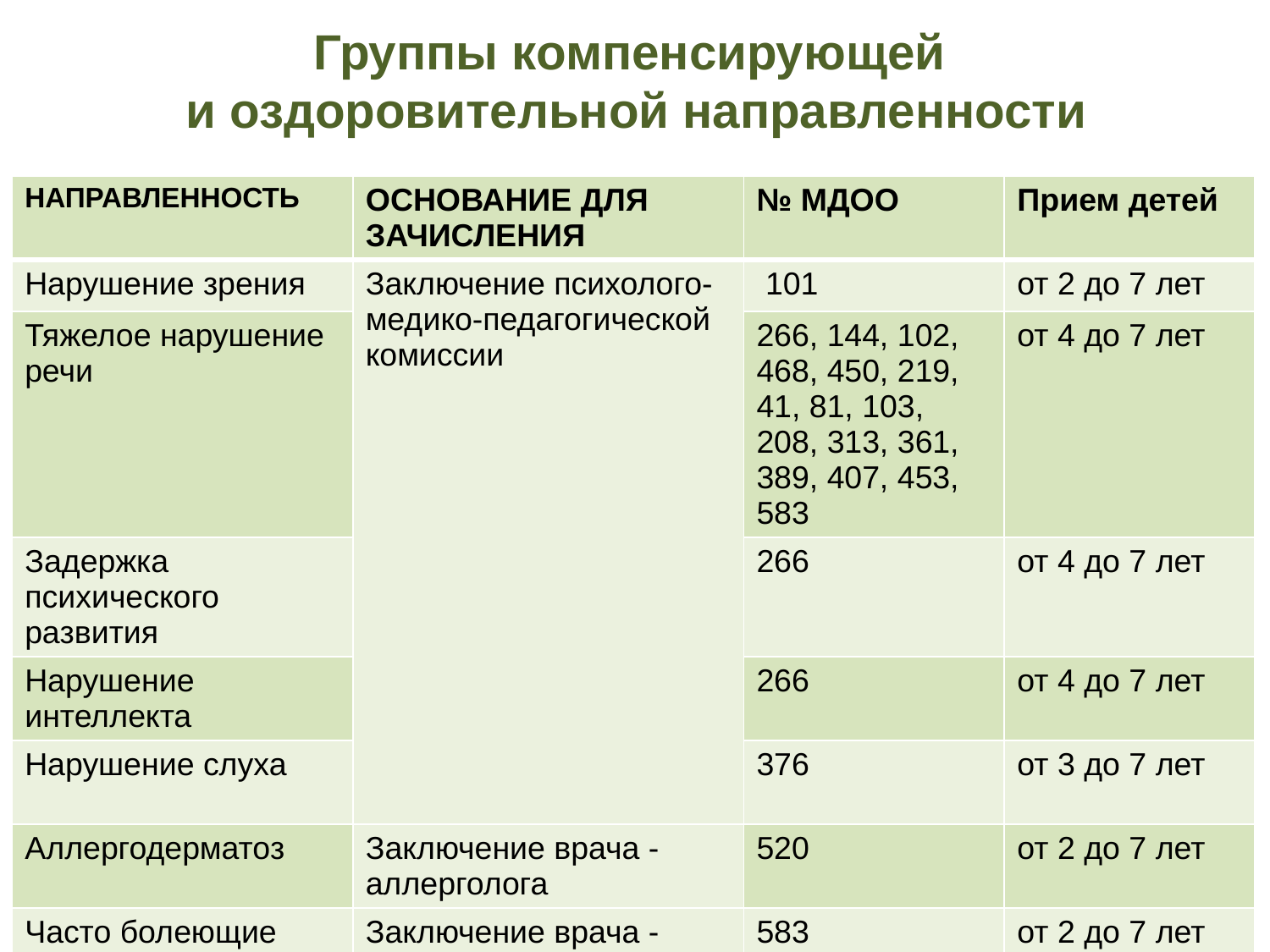

# Группы компенсирующей и оздоровительной направленности
| НАПРАВЛЕННОСТЬ | ОСНОВАНИЕ ДЛЯ ЗАЧИСЛЕНИЯ | № МДОО | Прием детей |
| --- | --- | --- | --- |
| Нарушение зрения | Заключение психолого-медико-педагогической комиссии | 101 | от 2 до 7 лет |
| Тяжелое нарушение речи |  | 266, 144, 102, 468, 450, 219, 41, 81, 103, 208, 313, 361, 389, 407, 453, 583 | от 4 до 7 лет |
| Задержка психического развития |  | 266 | от 4 до 7 лет |
| Нарушение интеллекта |  | 266 | от 4 до 7 лет |
| Нарушение слуха |  | 376 | от 3 до 7 лет |
| Аллергодерматоз | Заключение врача - аллерголога | 520 | от 2 до 7 лет |
| Часто болеющие | Заключение врача - педиатра | 583 | от 2 до 7 лет |